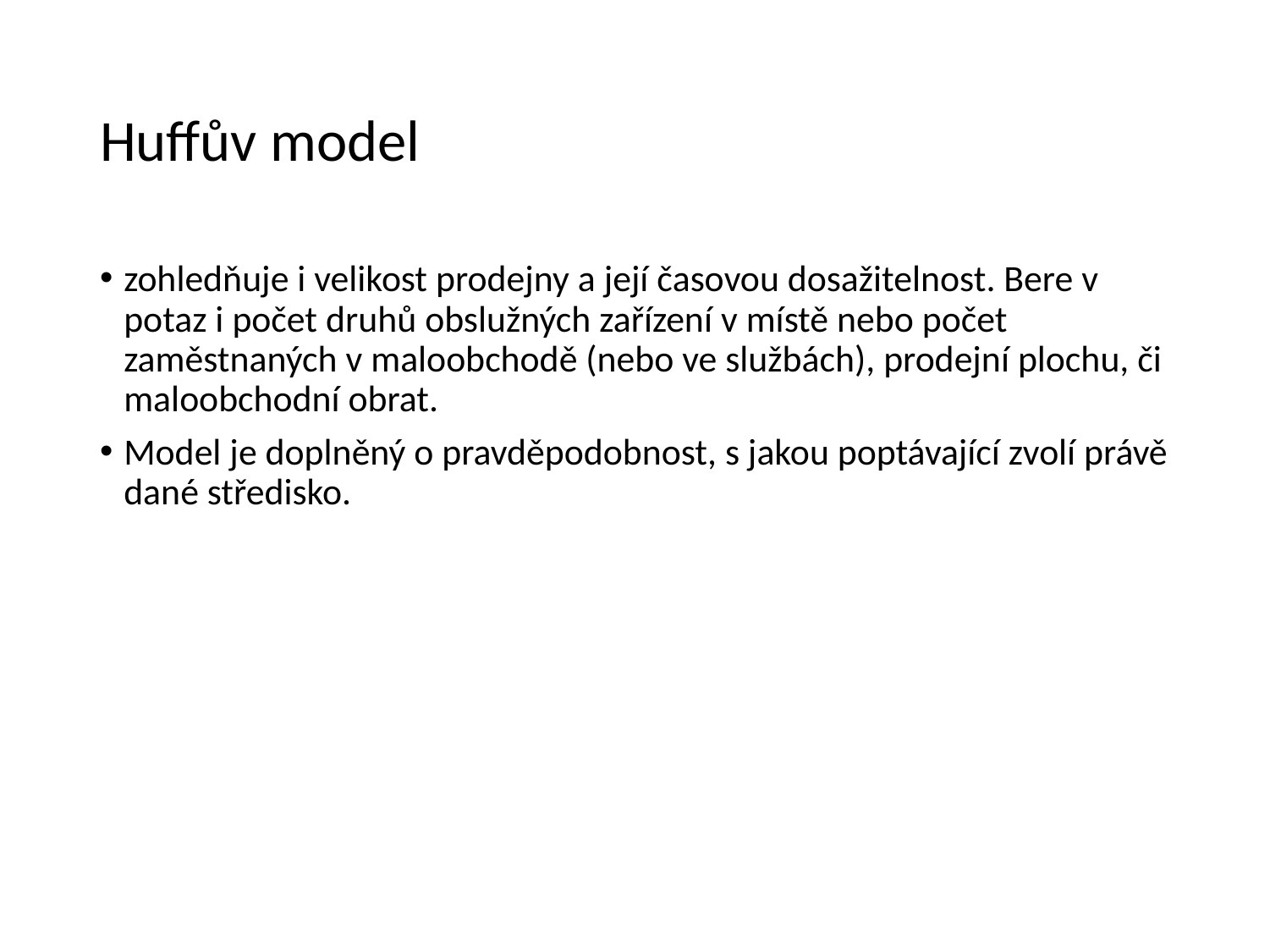

# Huffův model
zohledňuje i velikost prodejny a její časovou dosažitelnost. Bere v potaz i počet druhů obslužných zařízení v místě nebo počet zaměstnaných v maloobchodě (nebo ve službách), prodejní plochu, či maloobchodní obrat.
Model je doplněný o pravděpodobnost, s jakou poptávající zvolí právě dané středisko.
Definujte zápatí - název prezentace / pracoviště
8